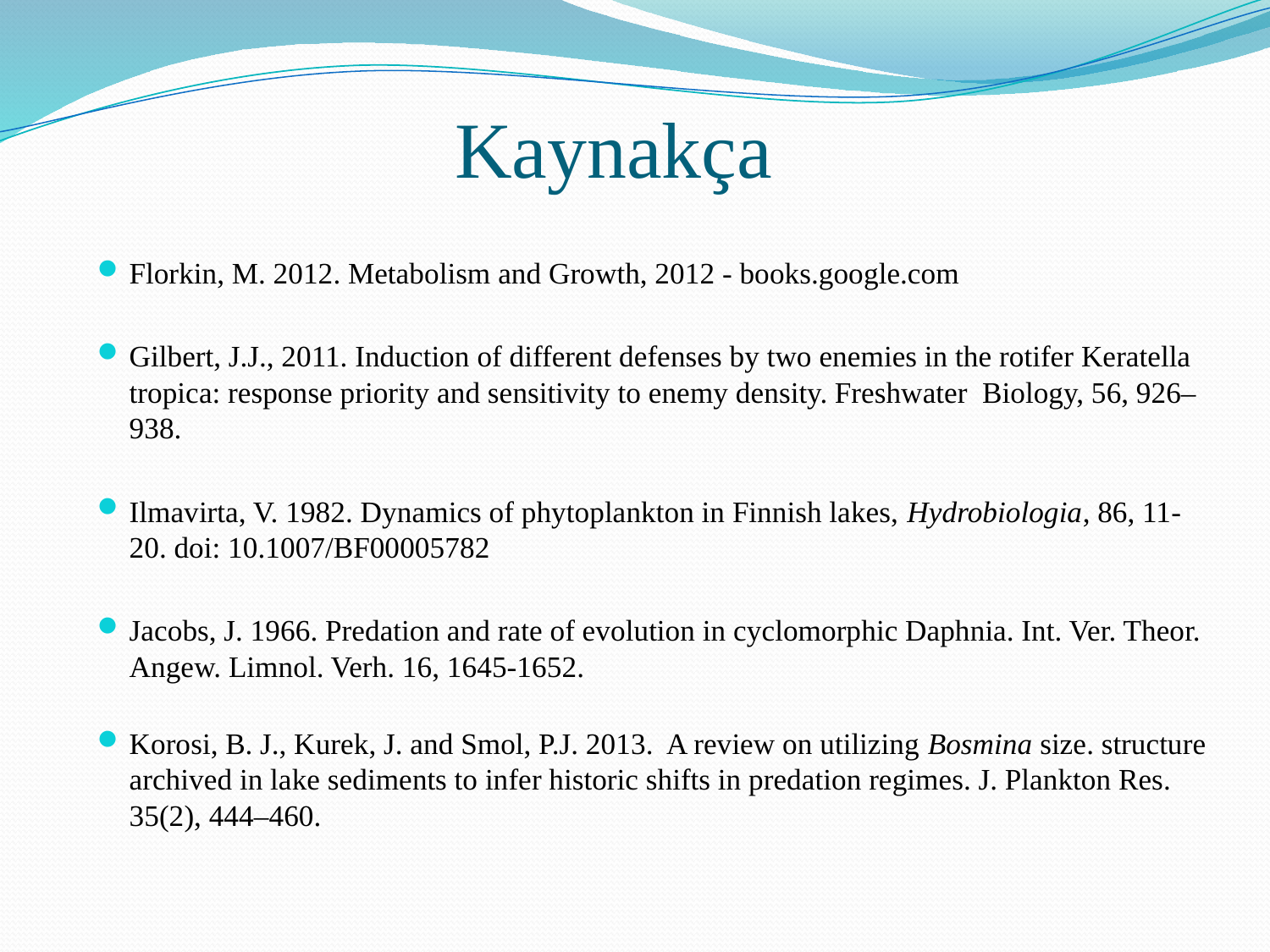

Kaynakça

Florkin, M. 2012. Metabolism and Growth, 2012 - books.google.com

Gilbert, J.J., 2011. Induction of different defenses by two enemies in the rotifer Keratella tropica: response priority and sensitivity to enemy density. Freshwater  Biology, 56, 926–938.

Ilmavirta, V. 1982. Dynamics of phytoplankton in Finnish lakes, Hydrobiologia, 86, 11-20. doi: 10.1007/BF00005782

Jacobs, J. 1966. Predation and rate of evolution in cyclomorphic Daphnia. Int. Ver. Theor. Angew. Limnol. Verh. 16, 1645-1652.
Korosi, B. J., Kurek, J. and Smol, P.J. 2013.  A review on utilizing Bosmina size. structure archived in lake sediments to infer historic shifts in predation regimes. J. Plankton Res. 35(2), 444–460.